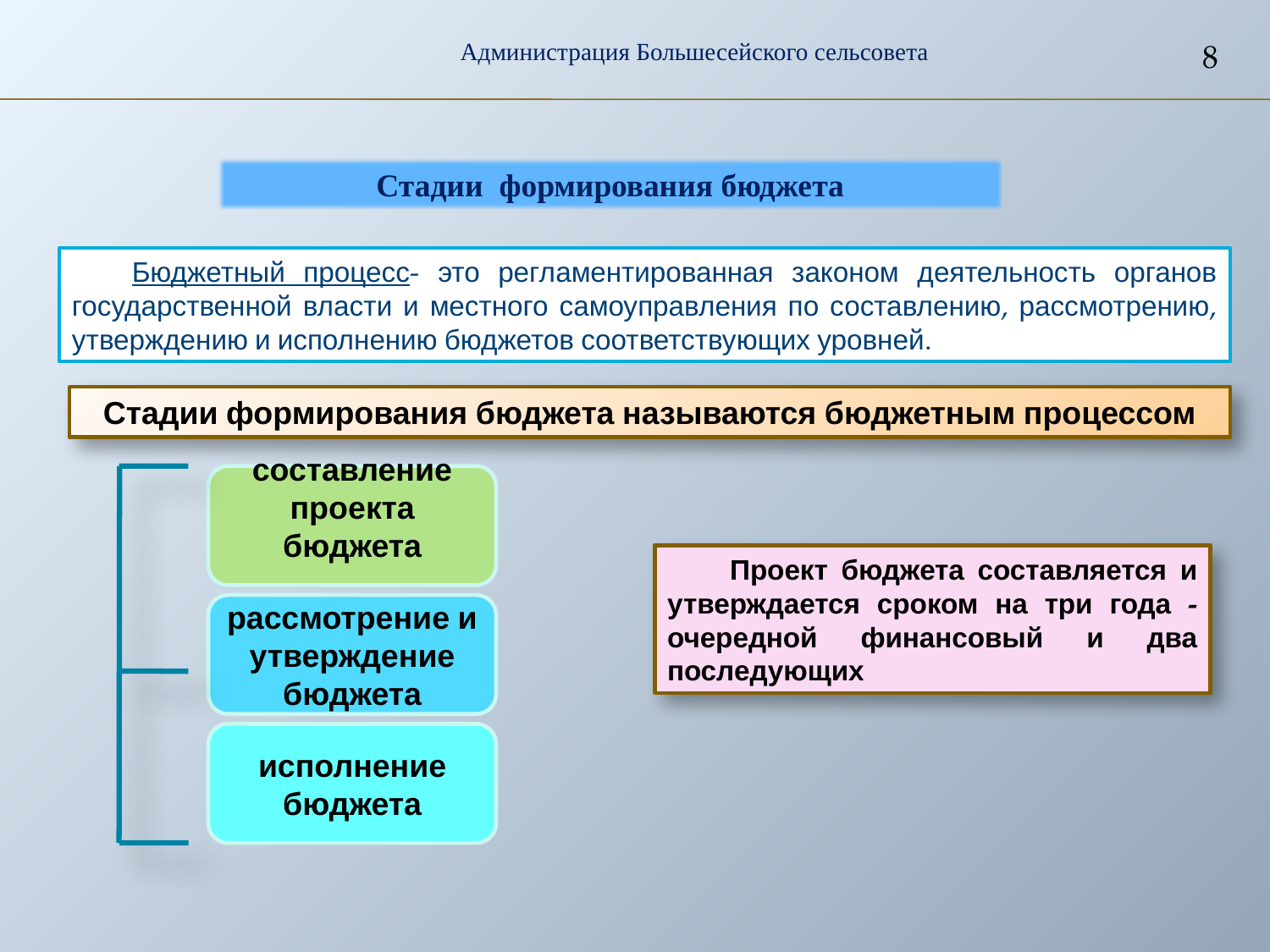

Администрация Большесейского сельсовета
8
Стадии  формирования бюджета
Бюджетный процесс- это регламентированная законом деятельность органов государственной власти и местного самоуправления по составлению, рассмотрению, утверждению и исполнению бюджетов соответствующих уровней.
Стадии формирования бюджета называются бюджетным процессом
составление проекта бюджета

Проект бюджета составляется и утверждается сроком на три года - очередной финансовый и два последующих
рассмотрение и утверждение бюджета
исполнение бюджета